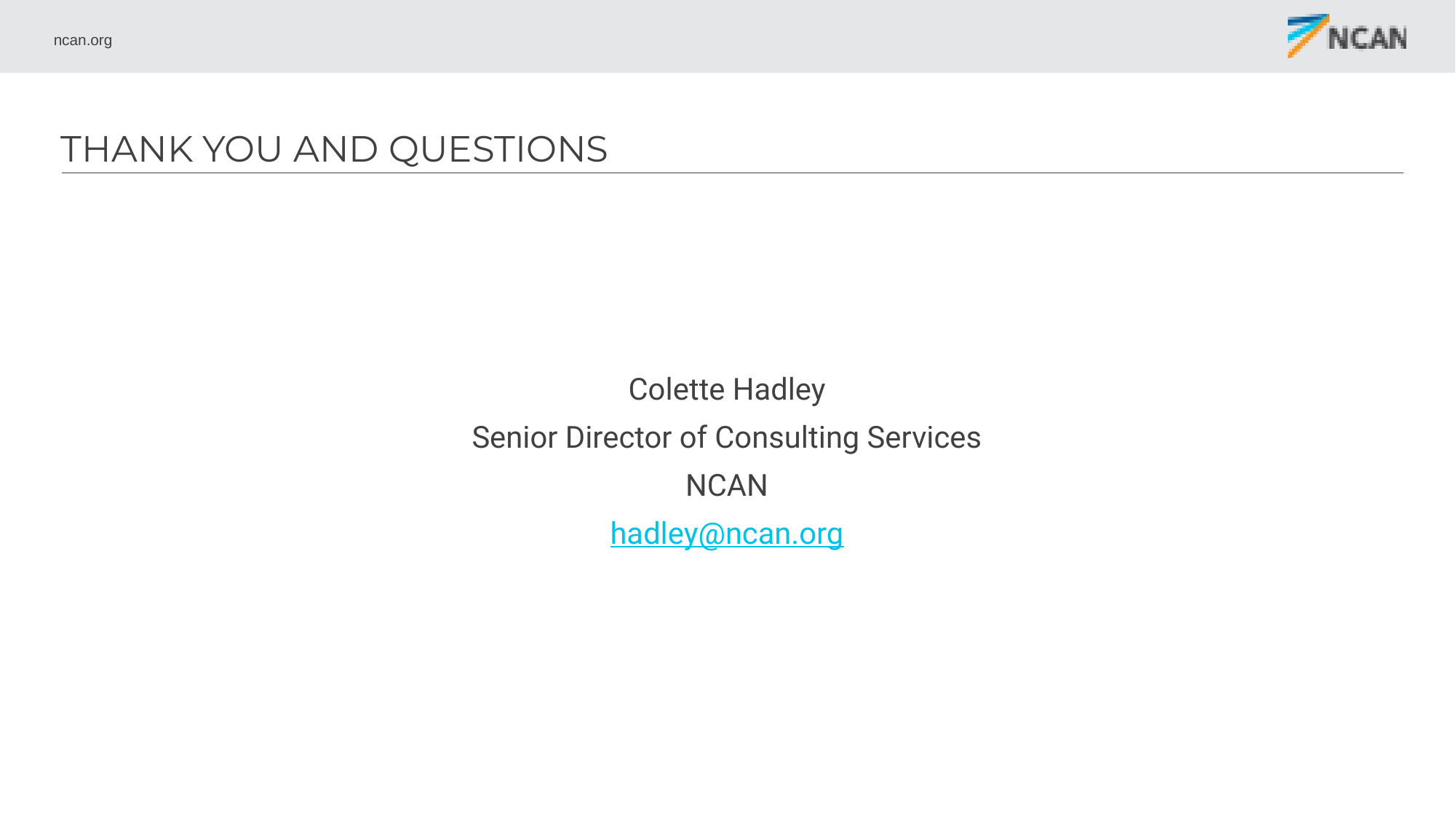

# Thank you and Questions

Colette Hadley
Senior Director of Consulting Services
NCAN
hadley@ncan.org